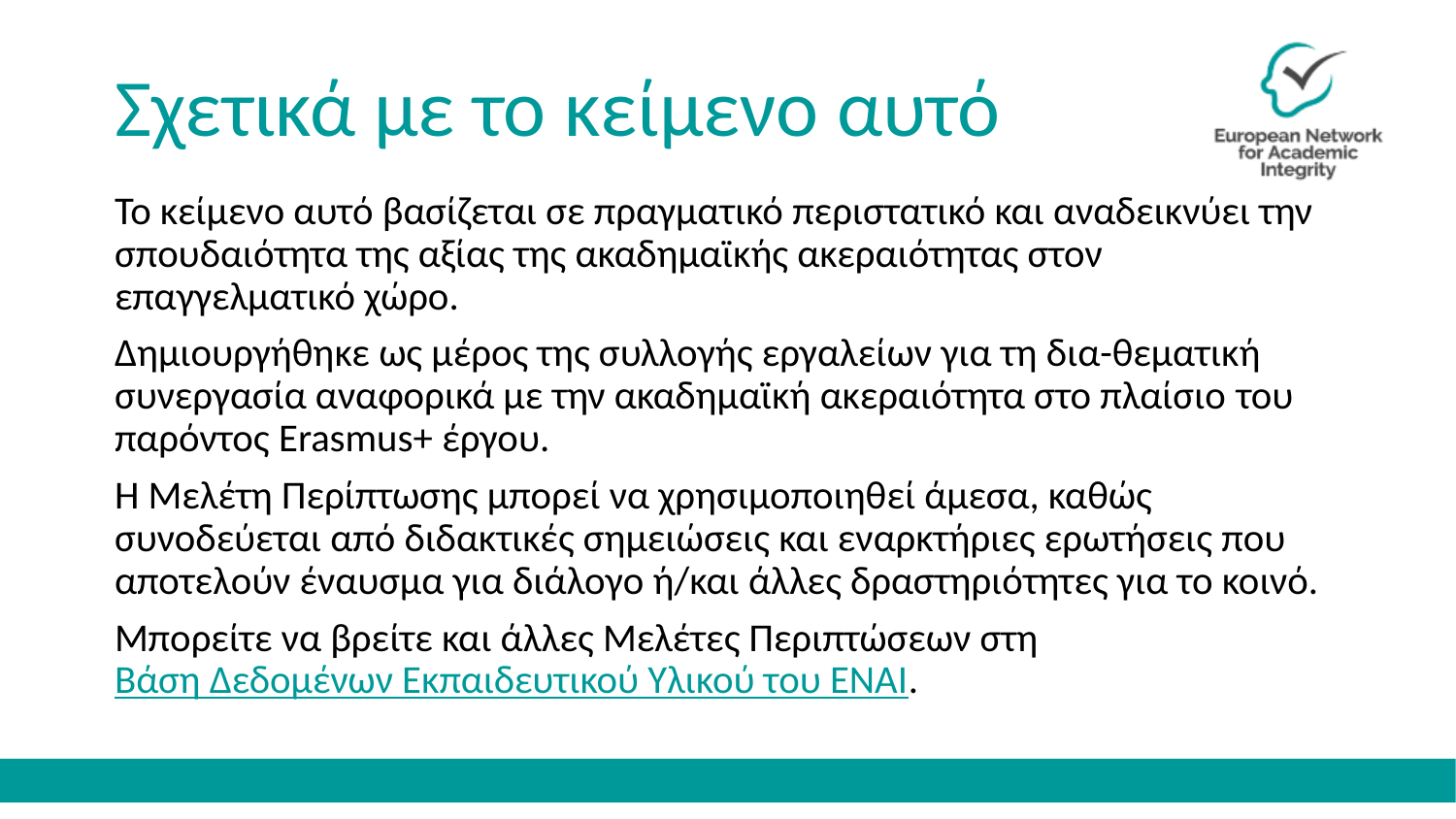

# Σχετικά με το κείμενο αυτό
Το κείμενο αυτό βασίζεται σε πραγματικό περιστατικό και αναδεικνύει την σπουδαιότητα της αξίας της ακαδημαϊκής ακεραιότητας στον επαγγελματικό χώρο.
Δημιουργήθηκε ως μέρος της συλλογής εργαλείων για τη δια-θεματική συνεργασία αναφορικά με την ακαδημαϊκή ακεραιότητα στο πλαίσιο του παρόντος Erasmus+ έργου.
Η Μελέτη Περίπτωσης μπορεί να χρησιμοποιηθεί άμεσα, καθώς συνοδεύεται από διδακτικές σημειώσεις και εναρκτήριες ερωτήσεις που αποτελούν έναυσμα για διάλογο ή/και άλλες δραστηριότητες για το κοινό.
Μπορείτε να βρείτε και άλλες Μελέτες Περιπτώσεων στη Βάση Δεδομένων Εκπαιδευτικού Υλικού του ΕΝΑΙ.